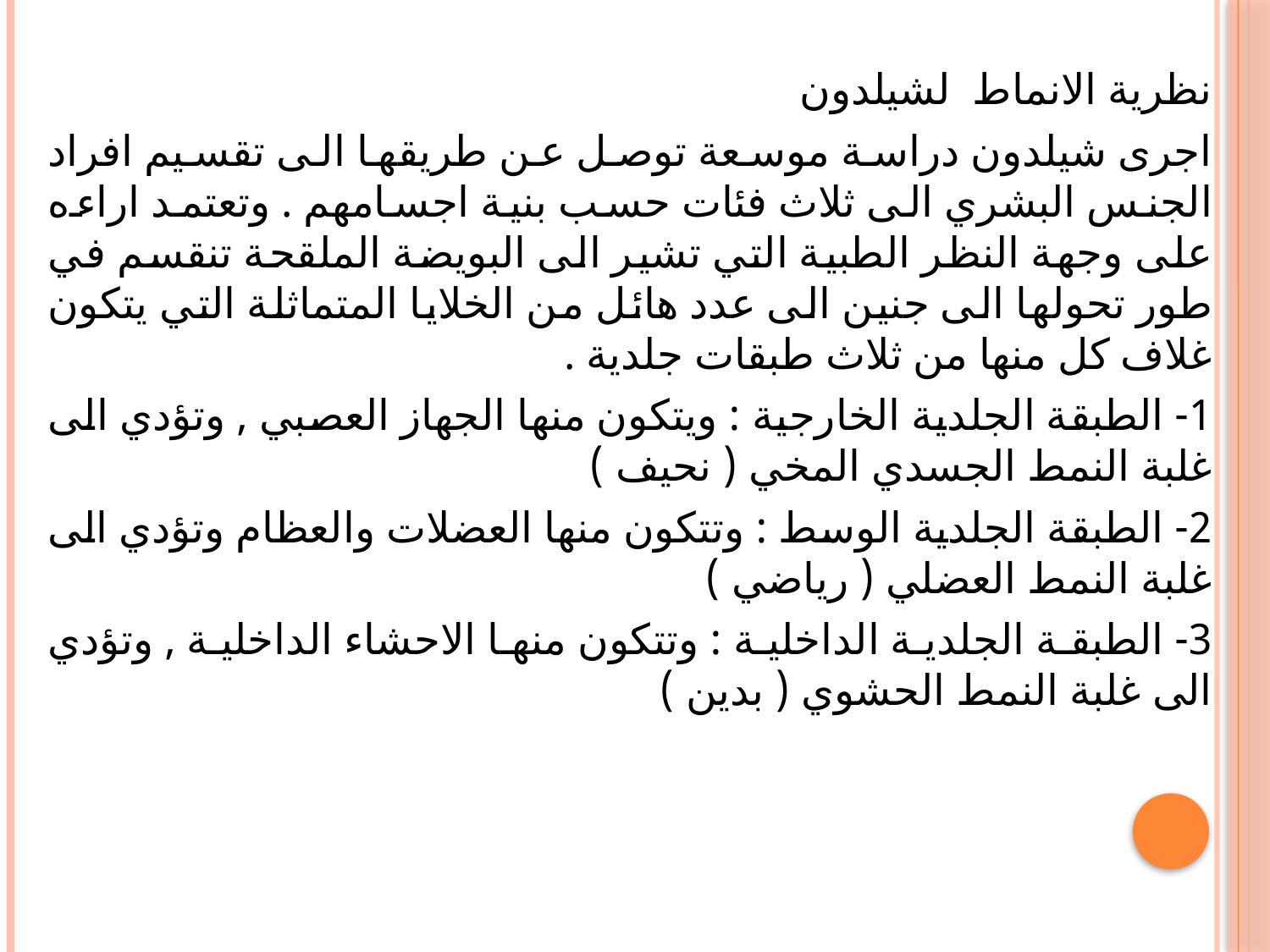

نظرية الانماط  لشيلدون
اجرى شيلدون دراسة موسعة توصل عن طريقها الى تقسيم افراد الجنس البشري الى ثلاث فئات حسب بنية اجسامهم . وتعتمد اراءه على وجهة النظر الطبية التي تشير الى البويضة الملقحة تنقسم في طور تحولها الى جنين الى عدد هائل من الخلايا المتماثلة التي يتكون غلاف كل منها من ثلاث طبقات جلدية .
1- الطبقة الجلدية الخارجية : ويتكون منها الجهاز العصبي , وتؤدي الى غلبة النمط الجسدي المخي ( نحيف )
2- الطبقة الجلدية الوسط : وتتكون منها العضلات والعظام وتؤدي الى غلبة النمط العضلي ( رياضي )
3- الطبقة الجلدية الداخلية : وتتكون منها الاحشاء الداخلية , وتؤدي الى غلبة النمط الحشوي ( بدين )